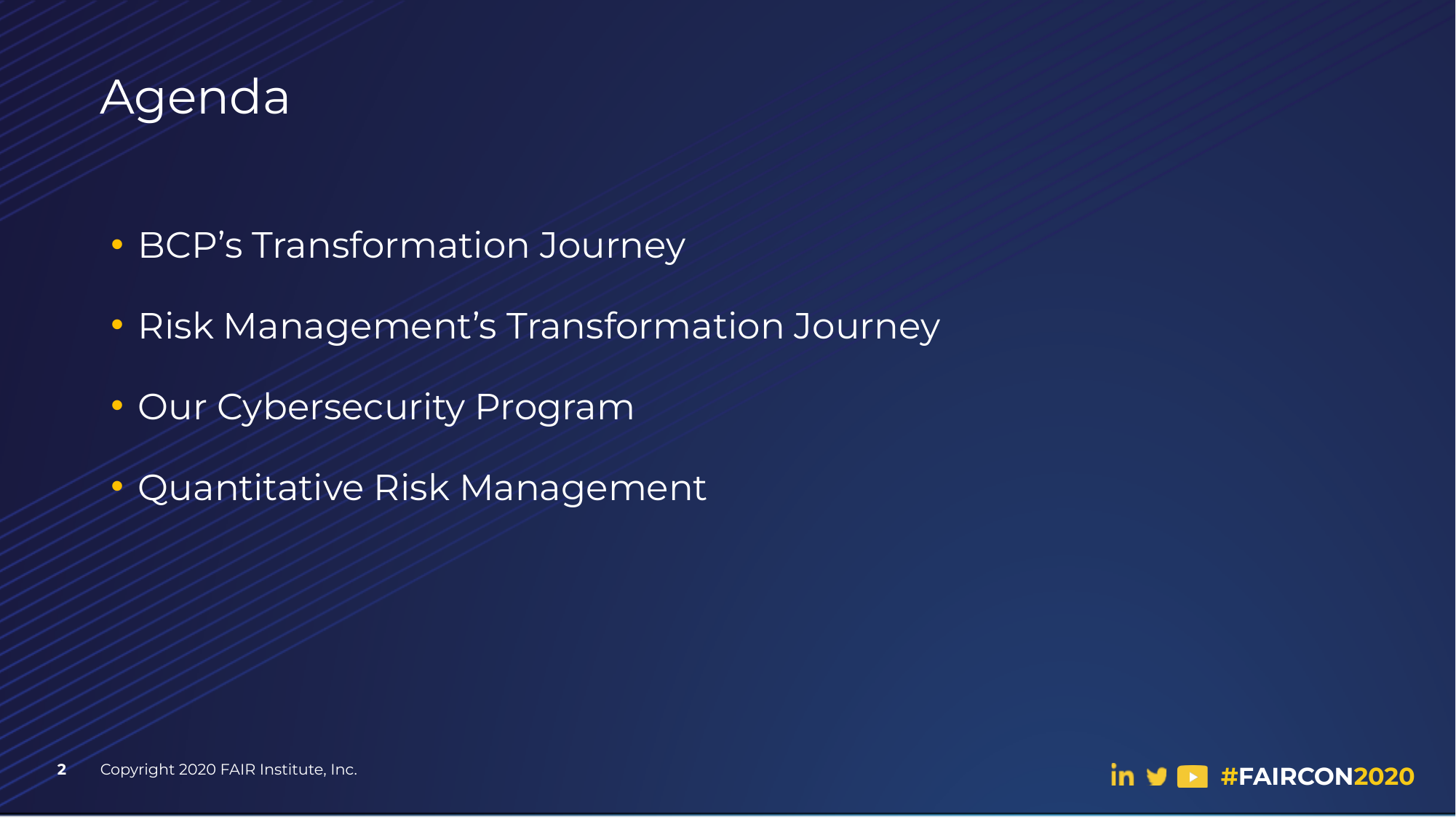

# Agenda
BCP’s Transformation Journey
Risk Management’s Transformation Journey
Our Cybersecurity Program
Quantitative Risk Management

2
Copyright 2020 FAIR Institute, Inc.